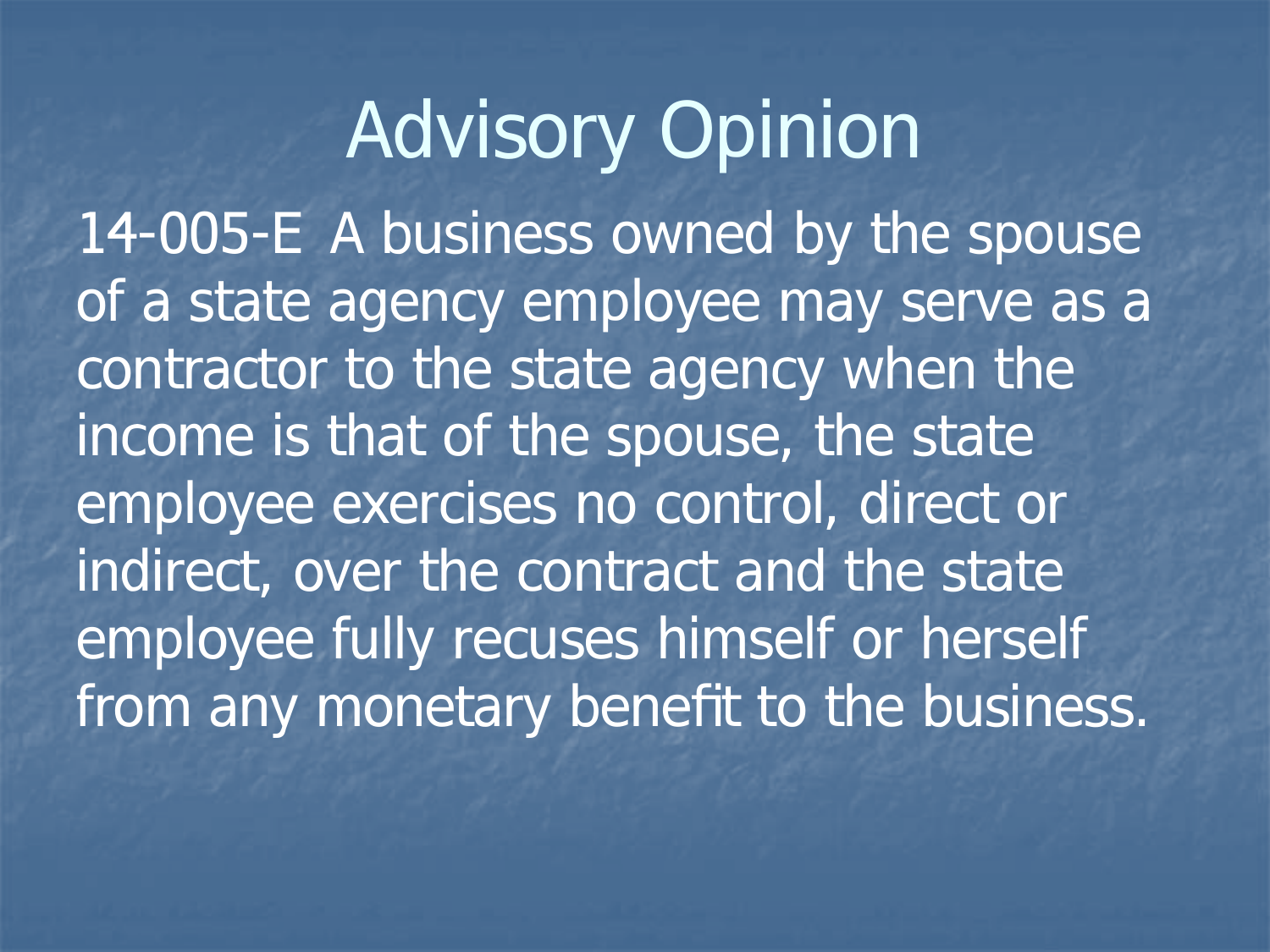

# Advisory Opinion
14-005-E	A business owned by the spouse of a state agency employee may serve as a contractor to the state agency when the income is that of the spouse, the state employee exercises no control, direct or indirect, over the contract and the state employee fully recuses himself or herself from any monetary benefit to the business.